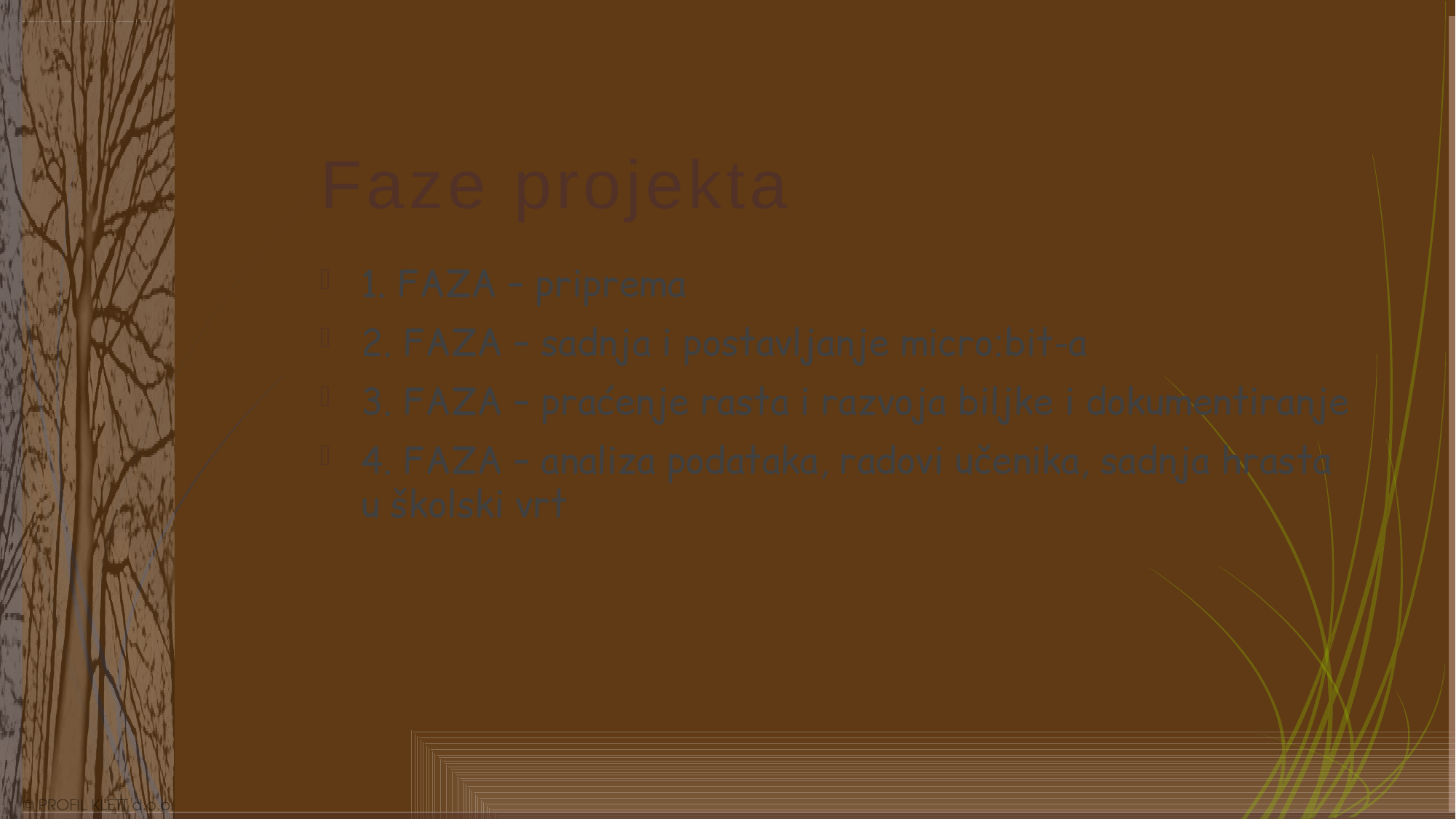

# Faze projekta
1. FAZA – priprema
2. FAZA – sadnja i postavljanje micro:bit-a
3. FAZA – praćenje rasta i razvoja biljke i dokumentiranje
4. FAZA – analiza podataka, radovi učenika, sadnja hrasta u školski vrt